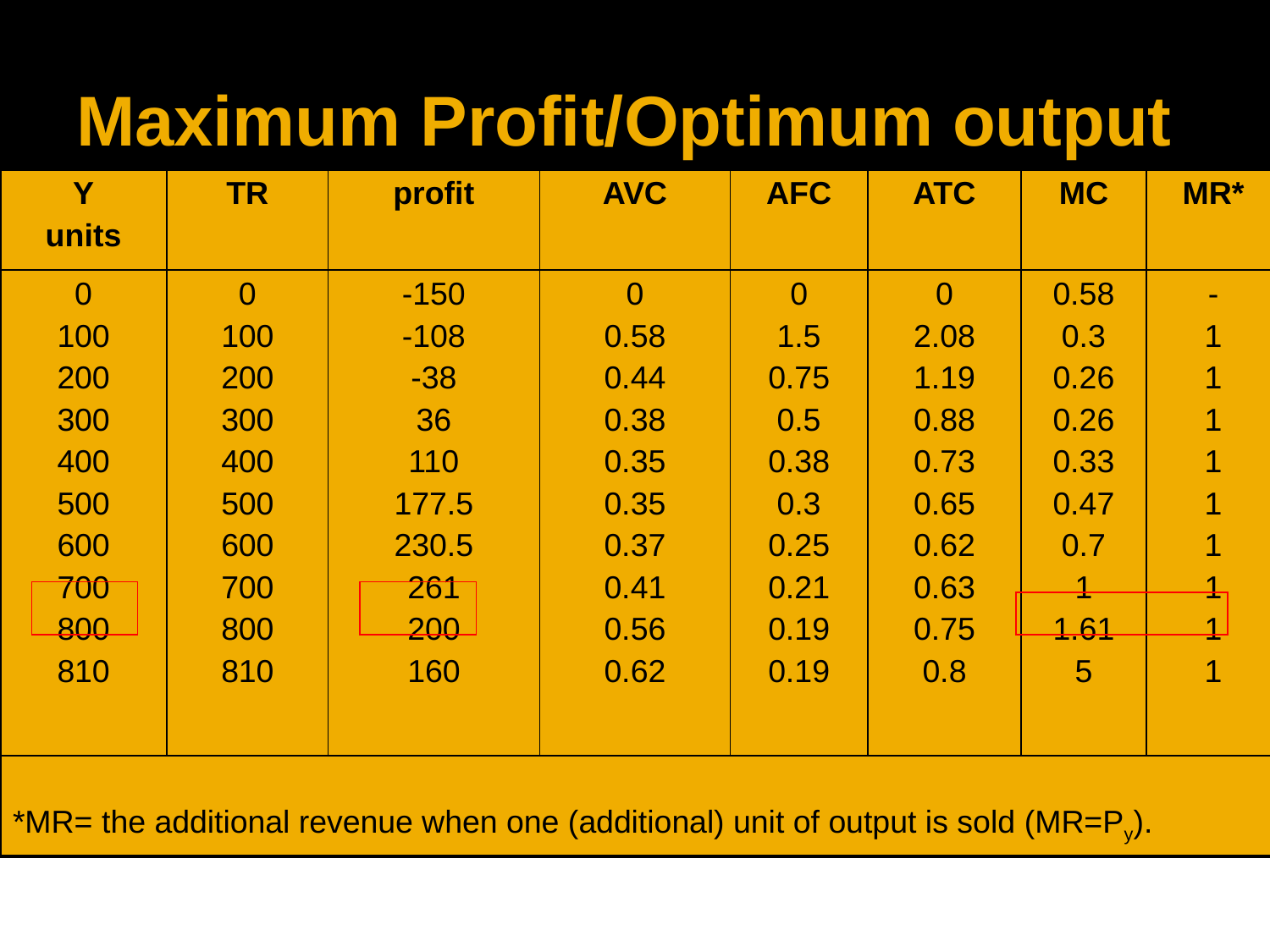

# Maximum Profit/Optimum output
| Y units | TR | profit | AVC | AFC | ATC | MC | MR\* |
| --- | --- | --- | --- | --- | --- | --- | --- |
| 0 100 200 300 400 500 600 700 800 810 | 0 100 200 300 400 500 600 700 800 810 | -150 -108 -38 36 110 177.5 230.5 261 200 160 | 0 0.58 0.44 0.38 0.35 0.35 0.37 0.41 0.56 0.62 | 0 1.5 0.75 0.5 0.38 0.3 0.25 0.21 0.19 0.19 | 0 2.08 1.19 0.88 0.73 0.65 0.62 0.63 0.75 0.8 | 0.58 0.3 0.26 0.26 0.33 0.47 0.7 1 1.61 5 | - 1 1 1 1 1 1 1 1 1 |
| \*MR= the additional revenue when one (additional) unit of output is sold (MR=Py). |  |  |  |  |  |  |  |